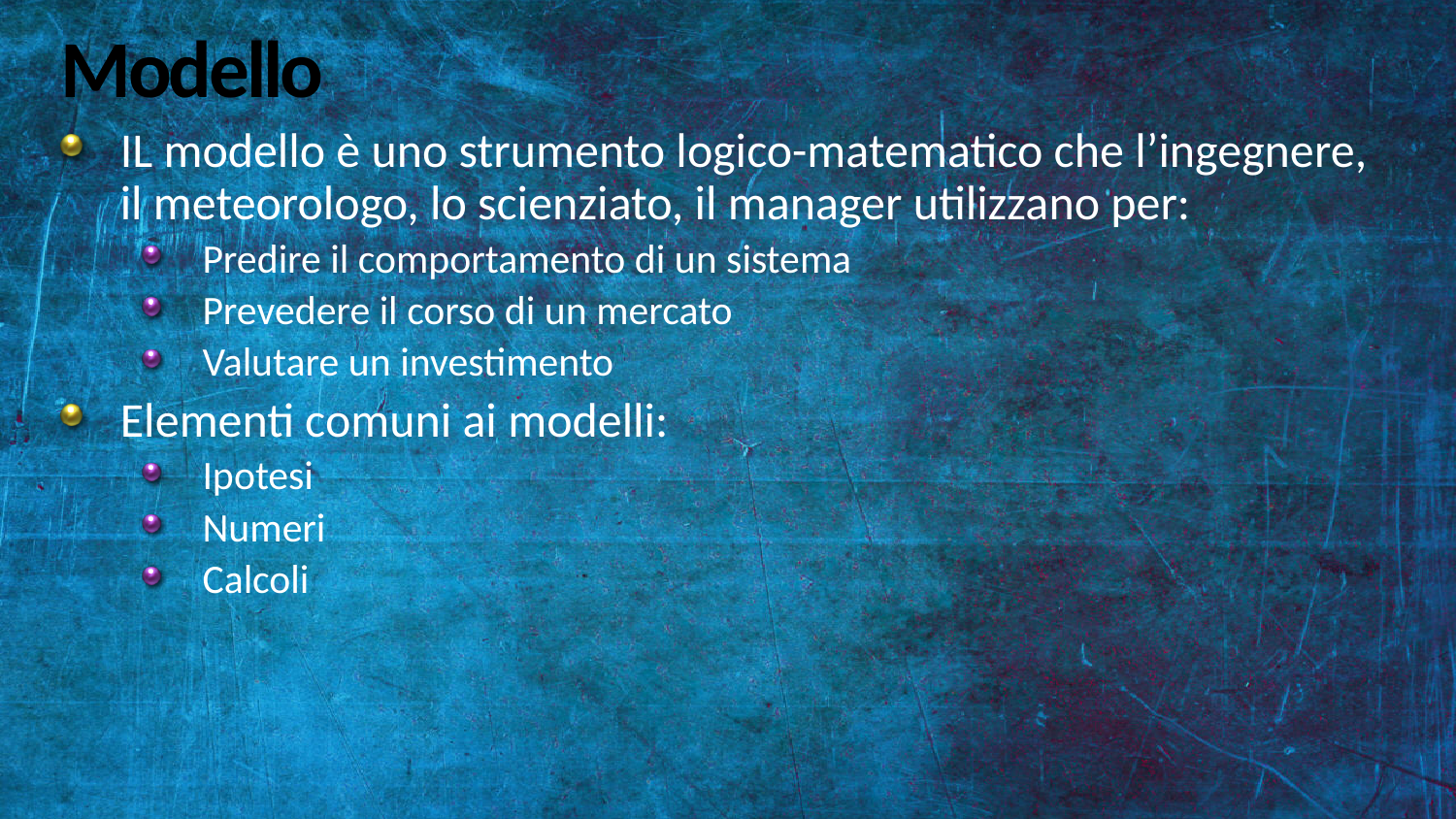

# Modello
IL modello è uno strumento logico-matematico che l’ingegnere, il meteorologo, lo scienziato, il manager utilizzano per:
Predire il comportamento di un sistema
Prevedere il corso di un mercato
Valutare un investimento
Elementi comuni ai modelli:
Ipotesi
Numeri
Calcoli